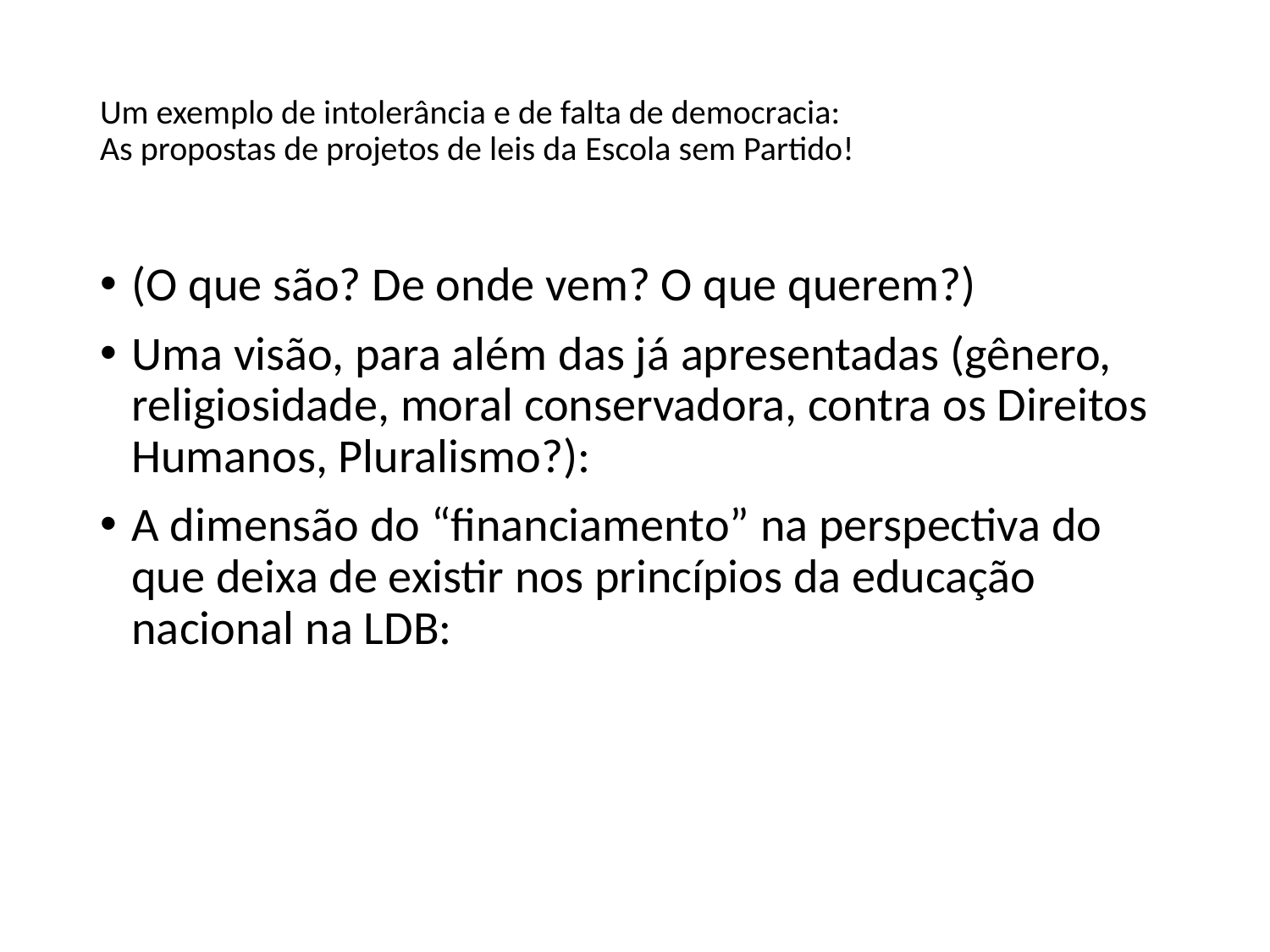

# Um exemplo de intolerância e de falta de democracia: As propostas de projetos de leis da Escola sem Partido!
(O que são? De onde vem? O que querem?)
Uma visão, para além das já apresentadas (gênero, religiosidade, moral conservadora, contra os Direitos Humanos, Pluralismo?):
A dimensão do “financiamento” na perspectiva do que deixa de existir nos princípios da educação nacional na LDB: